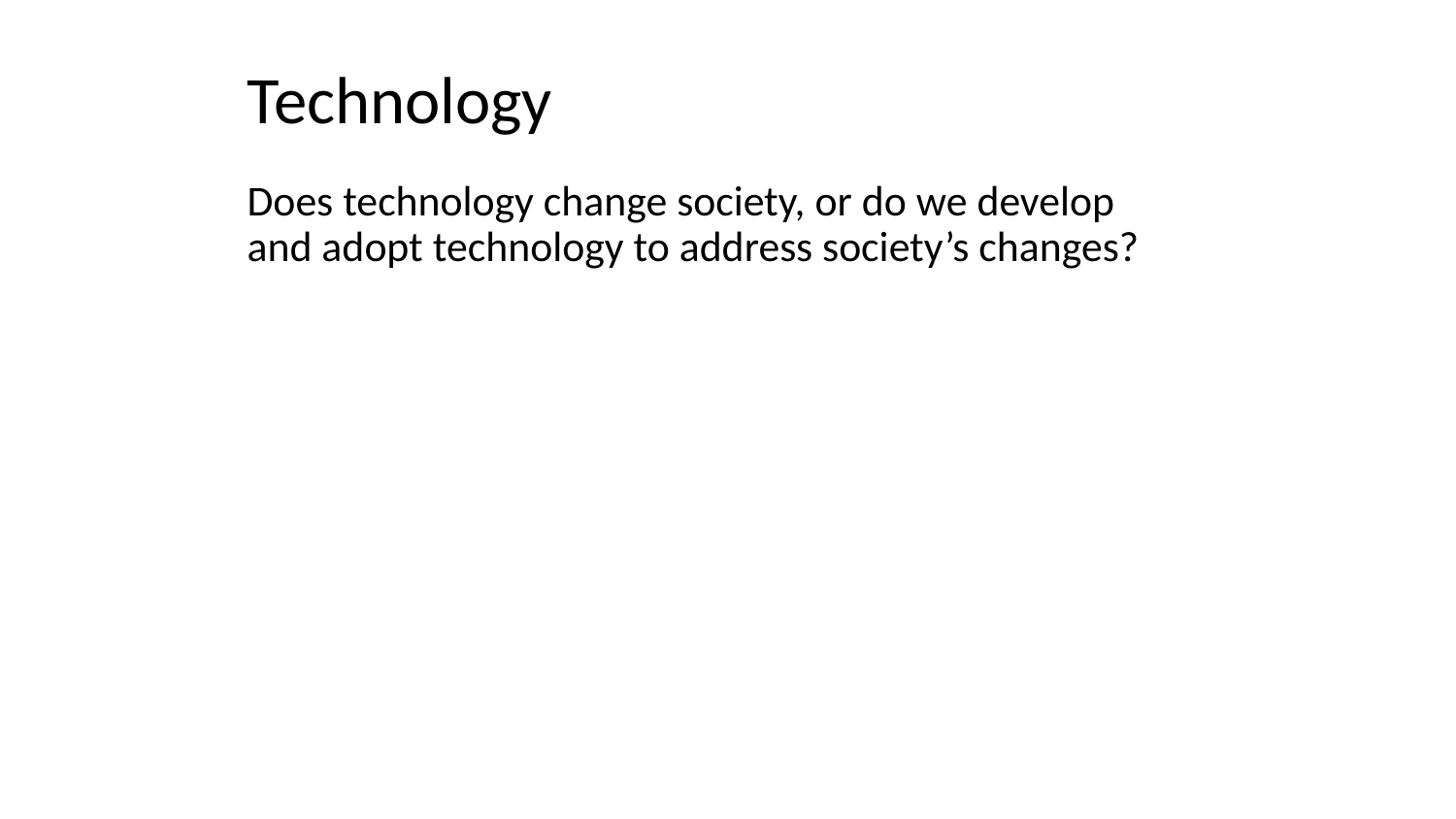

Technology
Does technology change society, or do we develop and adopt technology to address society’s changes?